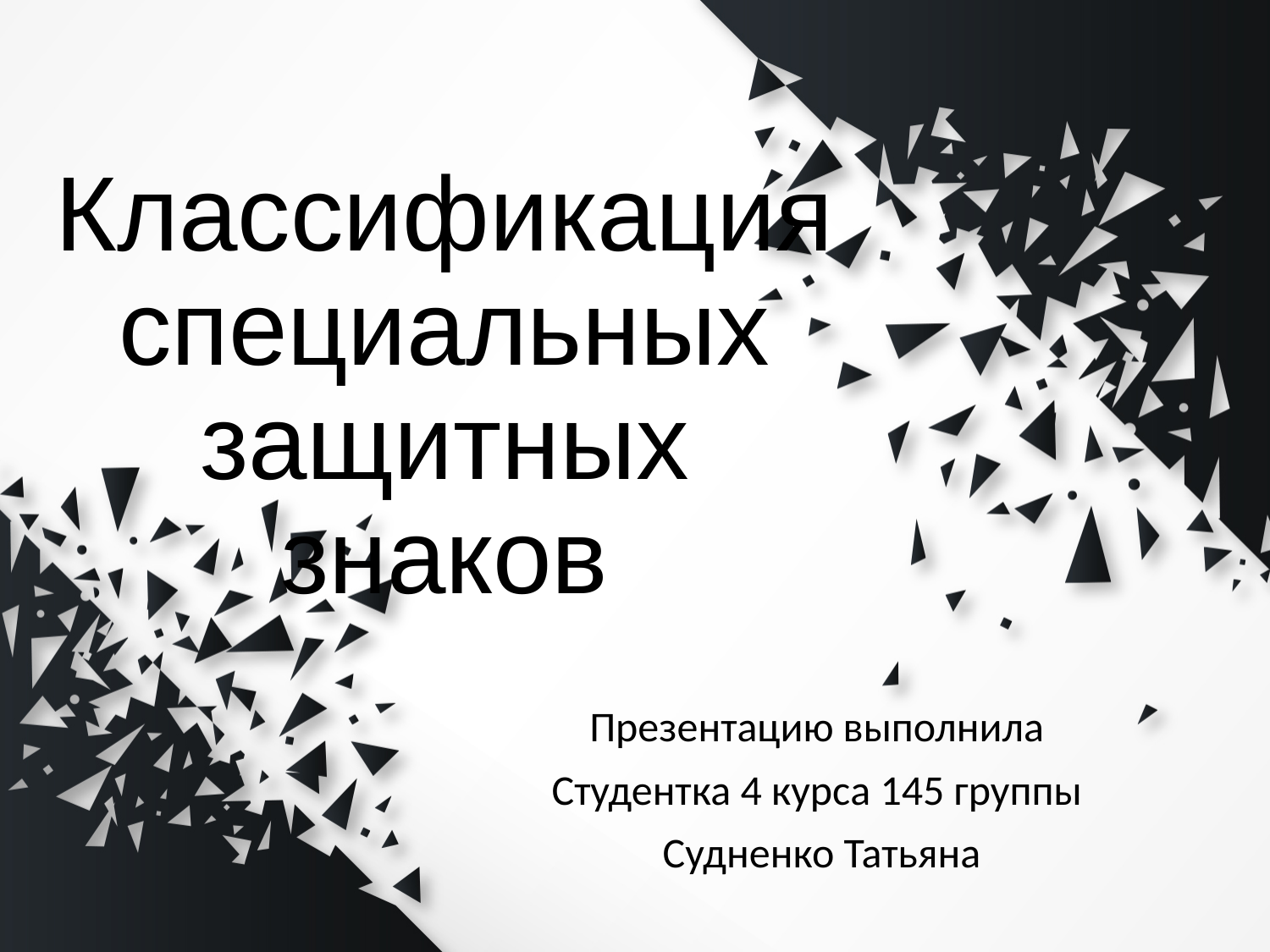

# Классификация специальных защитных знаков
Презентацию выполнила
Студентка 4 курса 145 группы
Судненко Татьяна